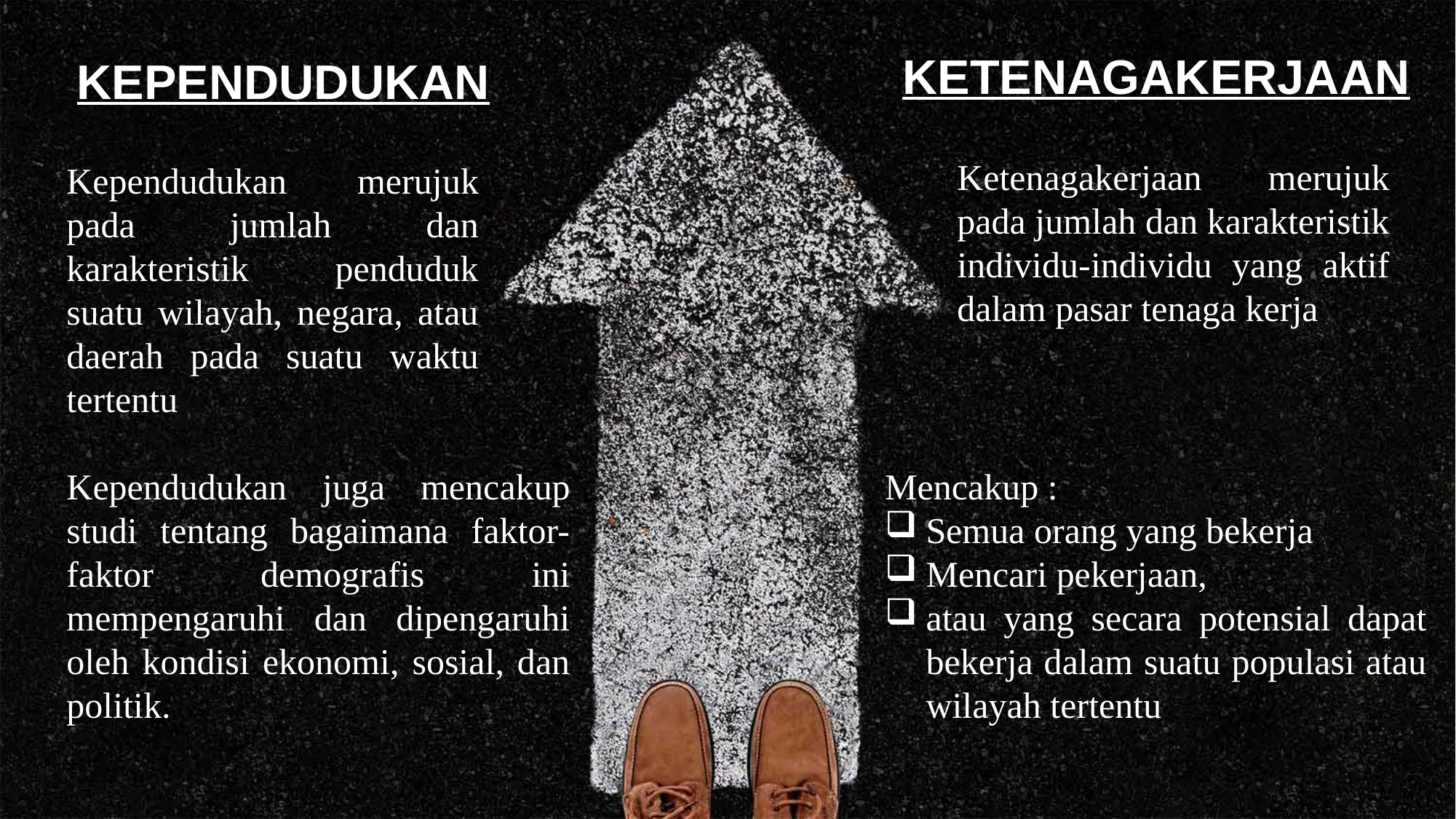

KETENAGAKERJAAN
KEPENDUDUKAN
Ketenagakerjaan merujuk pada jumlah dan karakteristik individu-individu yang aktif dalam pasar tenaga kerja
Kependudukan merujuk pada jumlah dan karakteristik penduduk suatu wilayah, negara, atau daerah pada suatu waktu tertentu
Kependudukan juga mencakup studi tentang bagaimana faktor-faktor demografis ini mempengaruhi dan dipengaruhi oleh kondisi ekonomi, sosial, dan politik.
Mencakup :
Semua orang yang bekerja
Mencari pekerjaan,
atau yang secara potensial dapat bekerja dalam suatu populasi atau wilayah tertentu